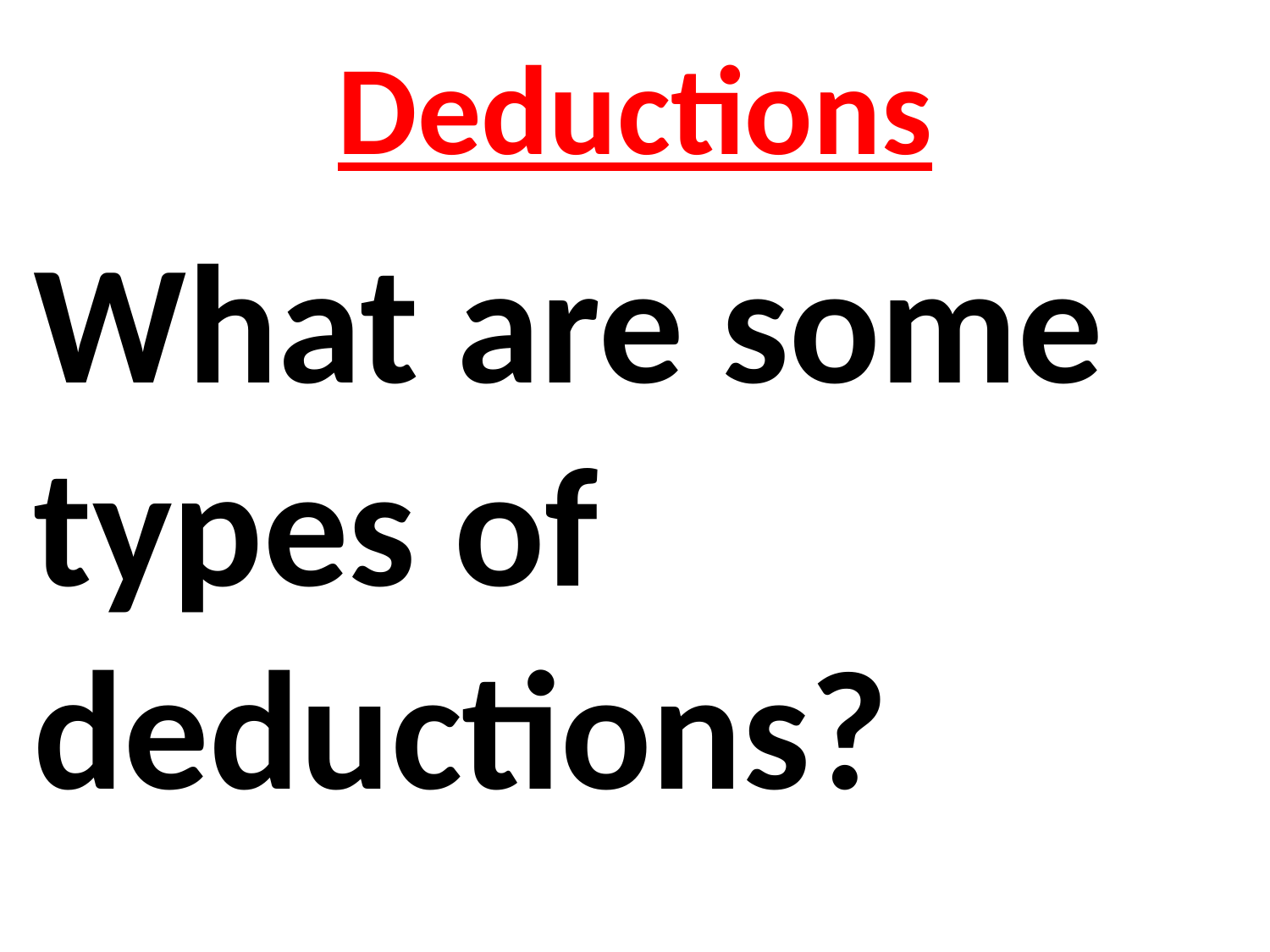

Deductions
What are some types of deductions?
#